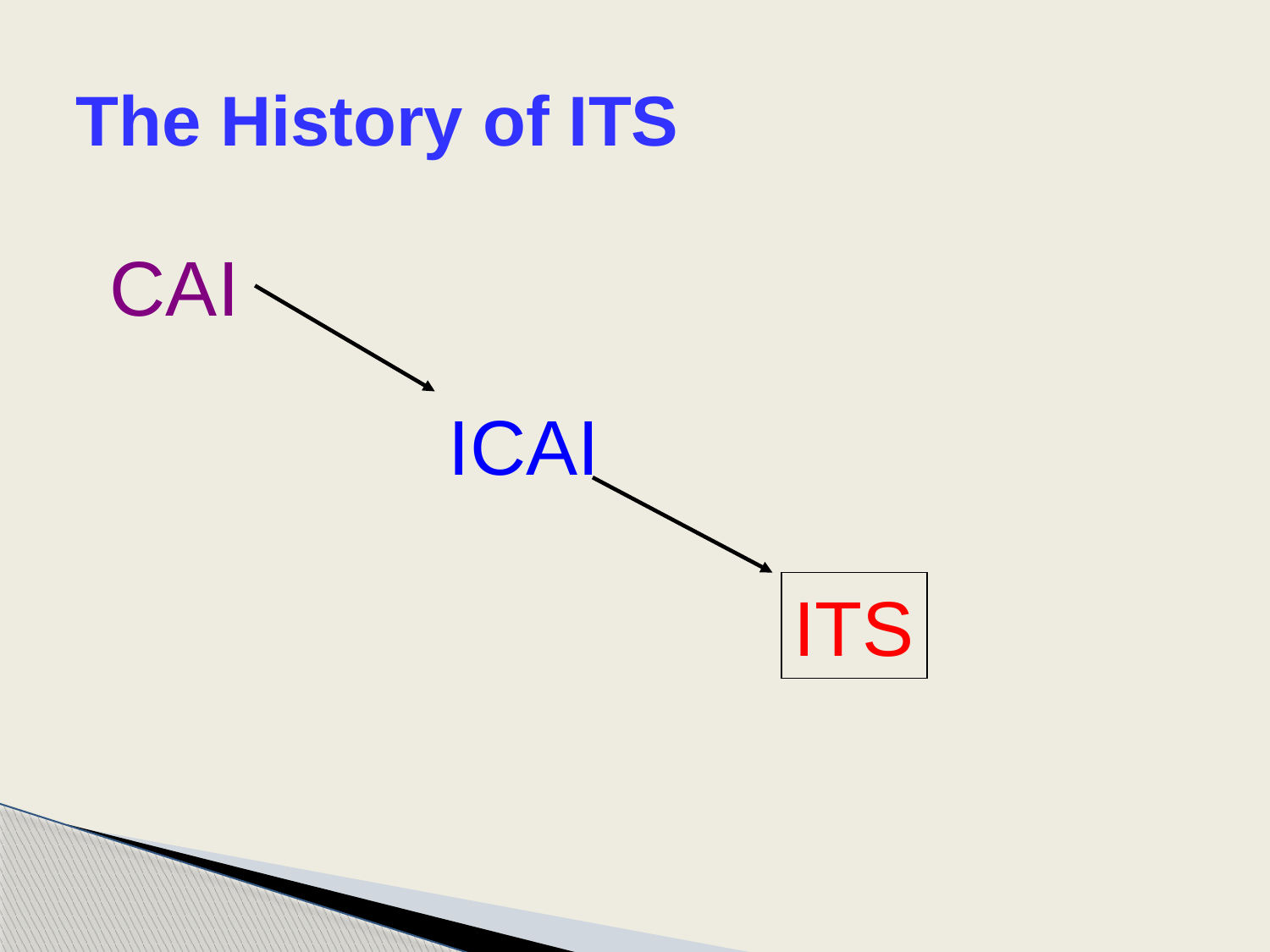

# The History of ITS
CAI

ICAI

ITS